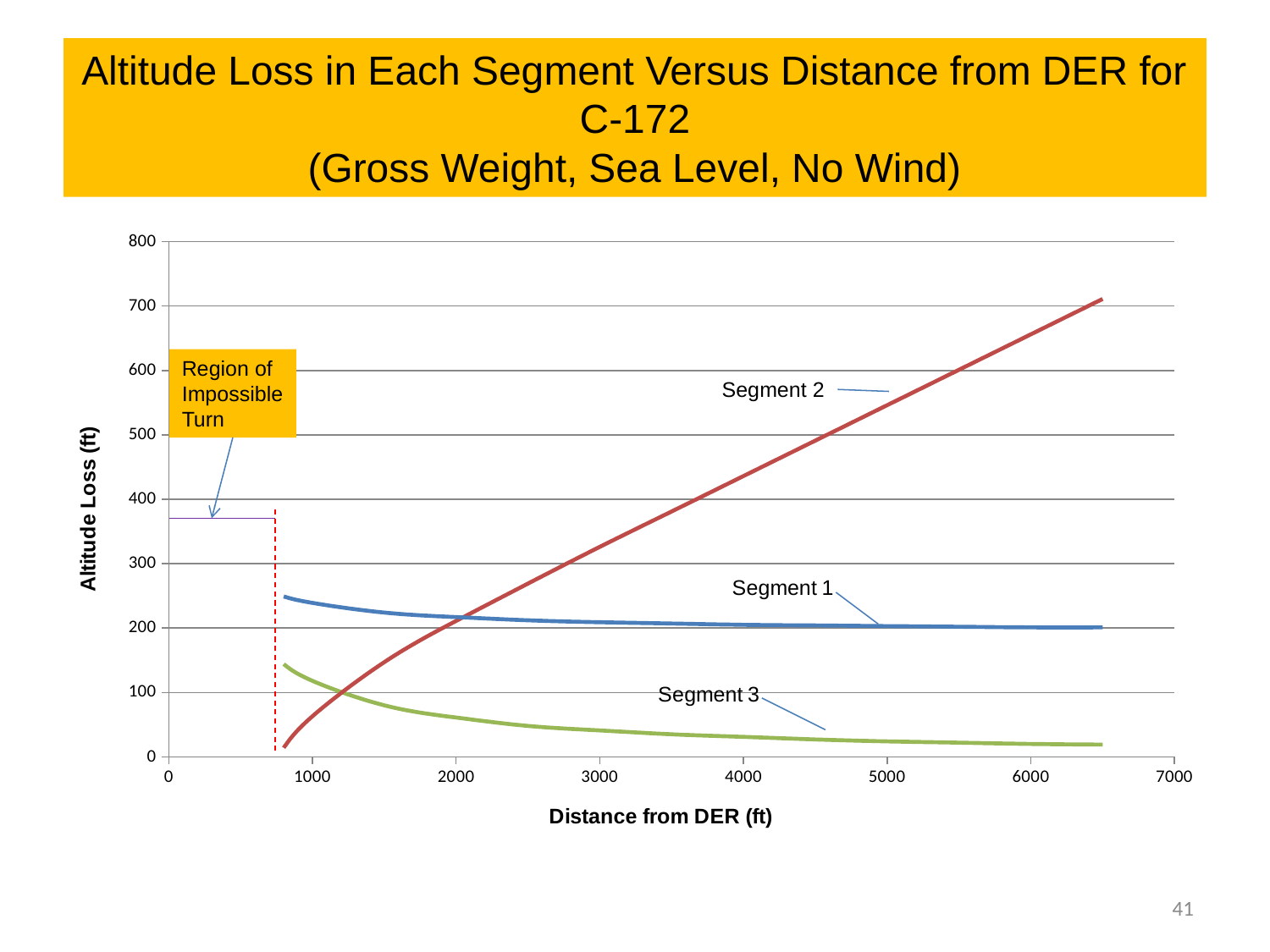

# Altitude Loss in Each Segment Versus Distance from DER for C-172 (Gross Weight, Sea Level, No Wind)

### Chart

| Category |  |  |  |
|---|---|---|---|
Region of
Impossible
Turn
Segment 2
41